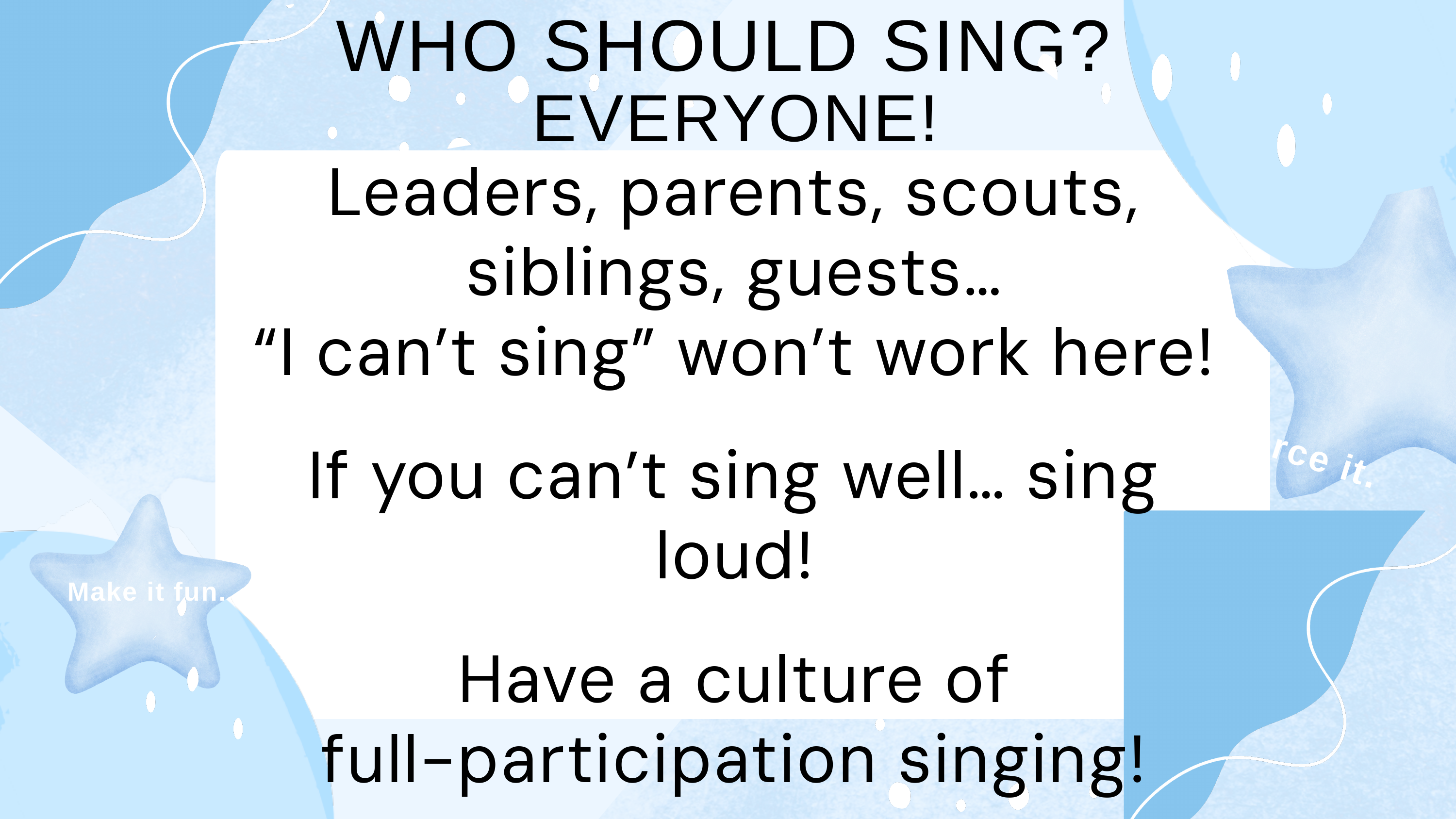

WHO SHOULD SING?
EVERYONE!
Leaders, parents, scouts, siblings, guests…
“I can’t sing” won’t work here!

If you can’t sing well… sing loud!

Have a culture of
full-participation singing!

Don’t force it.

Make it fun.